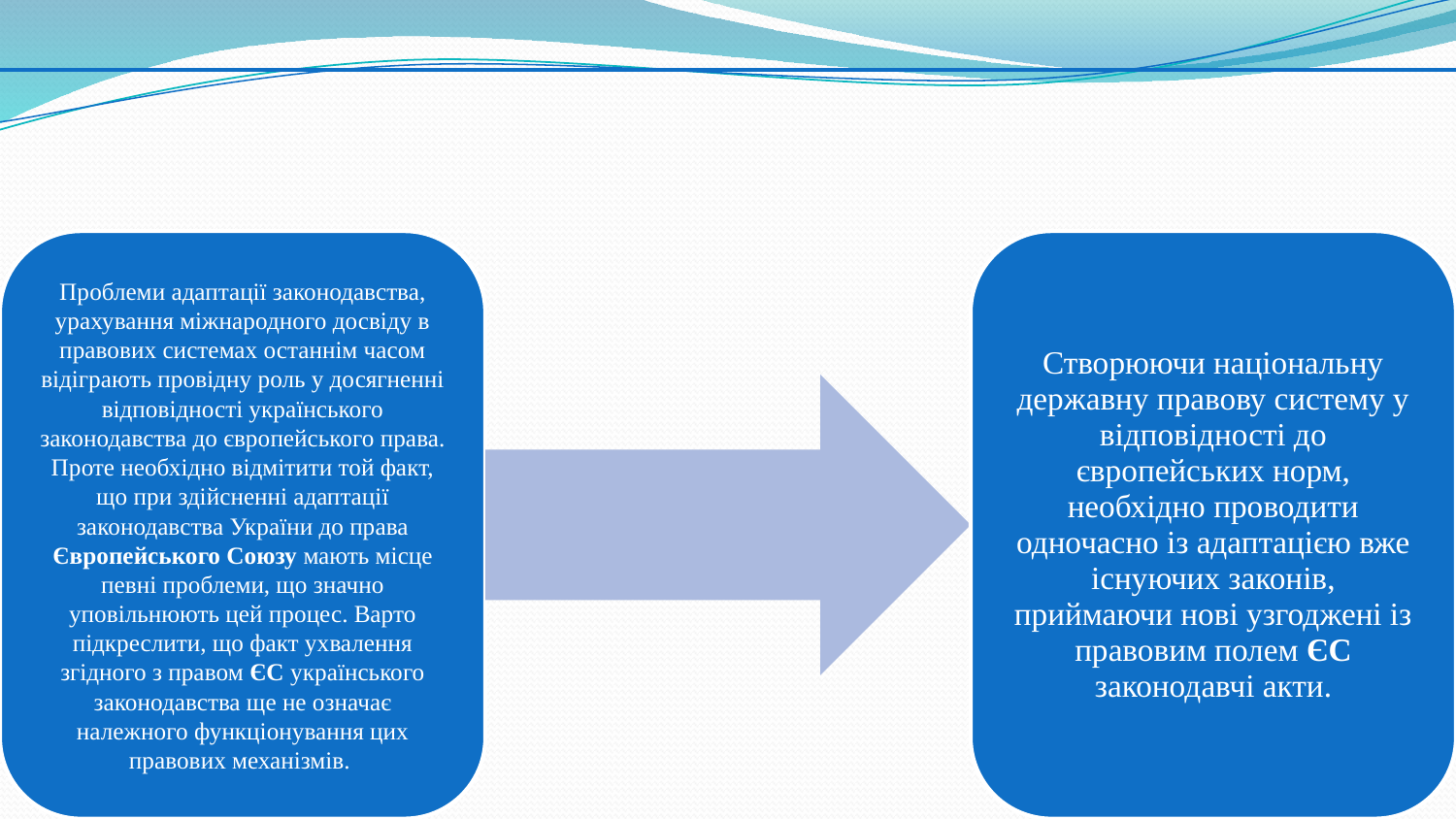

Проблеми адаптації законодавства, урахування міжнародного досвіду в правових системах останнім часом відіграють провідну роль у досягненні відповідності українського законодавства до європейського права. Проте необхідно відмітити той факт, що при здійсненні адаптації законодавства України до права Європейського Союзу мають місце певні проблеми, що значно уповільнюють цей процес. Варто підкреслити, що факт ухвалення згідного з правом ЄС українського законодавства ще не означає належного функціонування цих правових механізмів.
Створюючи національну державну правову систему у відповідності до європейських норм, необхідно проводити одночасно із адаптацією вже існуючих законів, приймаючи нові узгоджені із правовим полем ЄС законодавчі акти.